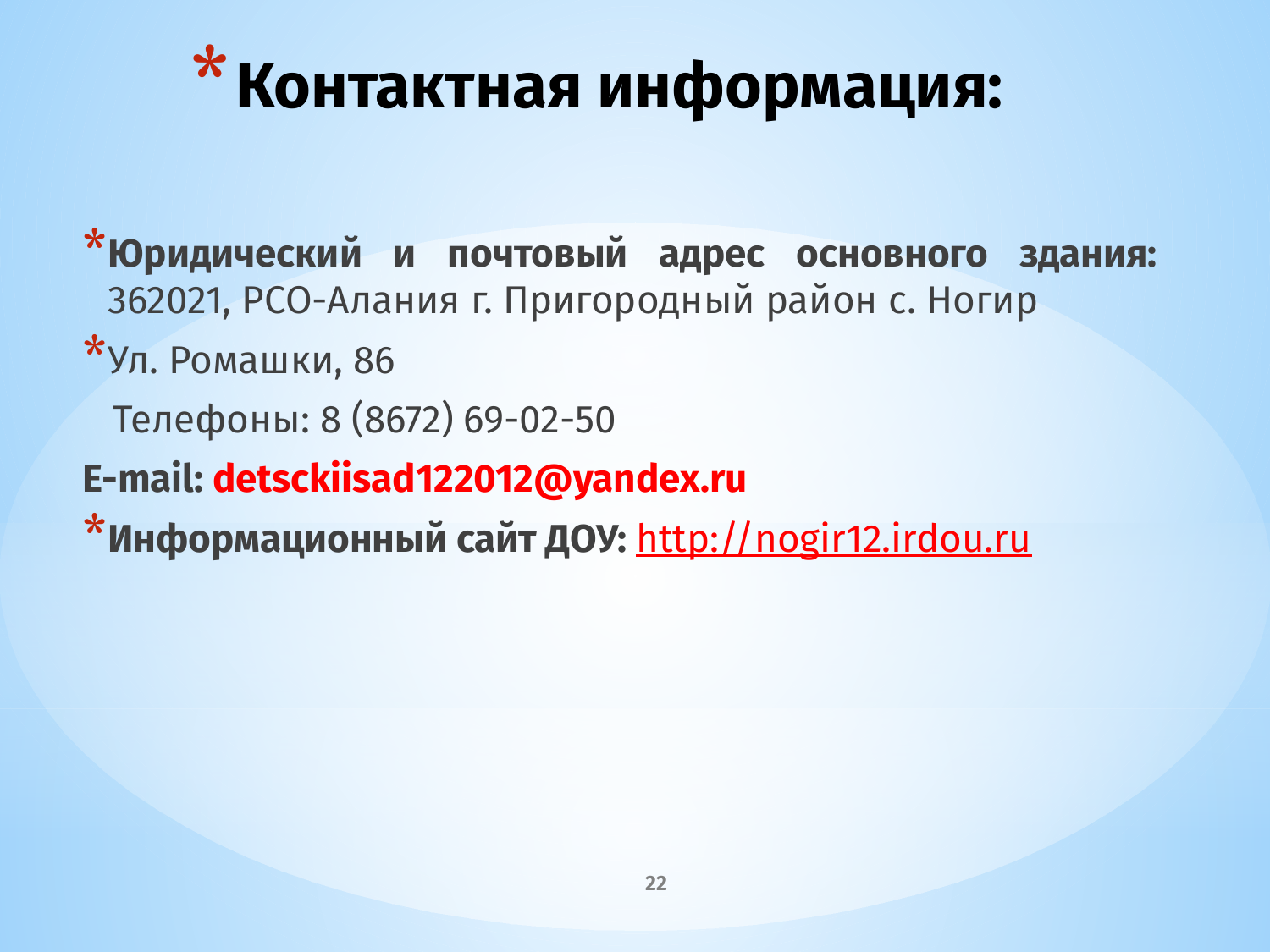

# Контактная информация:
Юридический и почтовый адрес основного здания: 362021, РСО-Алания г. Пригородный район с. Ногир
Ул. Ромашки, 86
   Телефоны: 8 (8672) 69-02-50
E-mail: detsckiisad122012@yandex.ru
Информационный сайт ДОУ: http://nogir12.irdou.ru

22